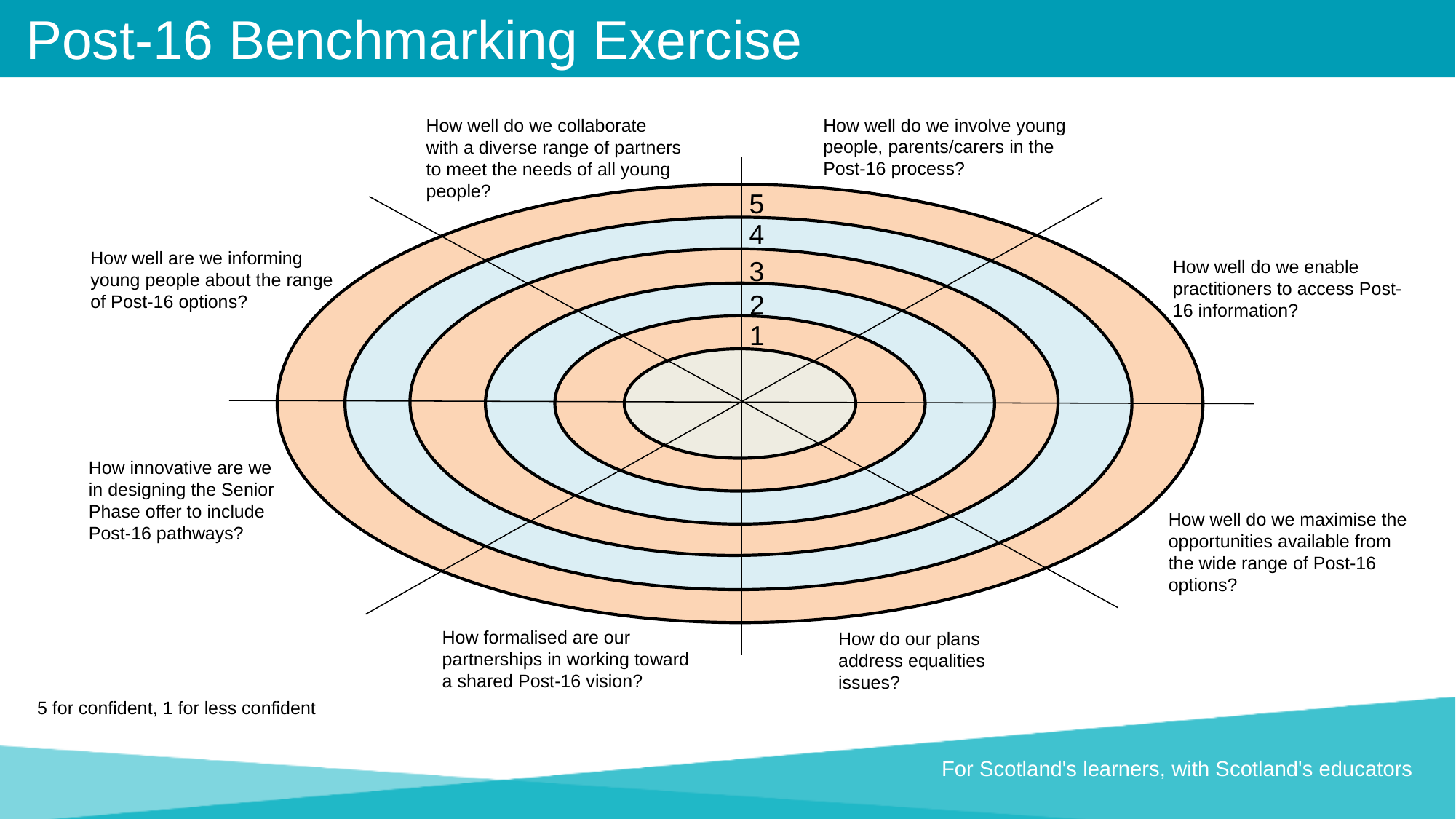

Post-16 Benchmarking Exercise
How well do we involve young people, parents/carers in the Post-16 process?
How well do we collaborate with a diverse range of partners to meet the needs of all young people?

How well are we informing young people about the range of Post-16 options?
How well do we enable practitioners to access Post-16 information?
How innovative are we in designing the Senior Phase offer to include Post-16 pathways?
How well do we maximise the opportunities available from the wide range of Post-16 options?
How formalised are our partnerships in working toward a shared Post-16 vision?
How do our plans address equalities issues?
5
4
3
2
1
5 for confident, 1 for less confident